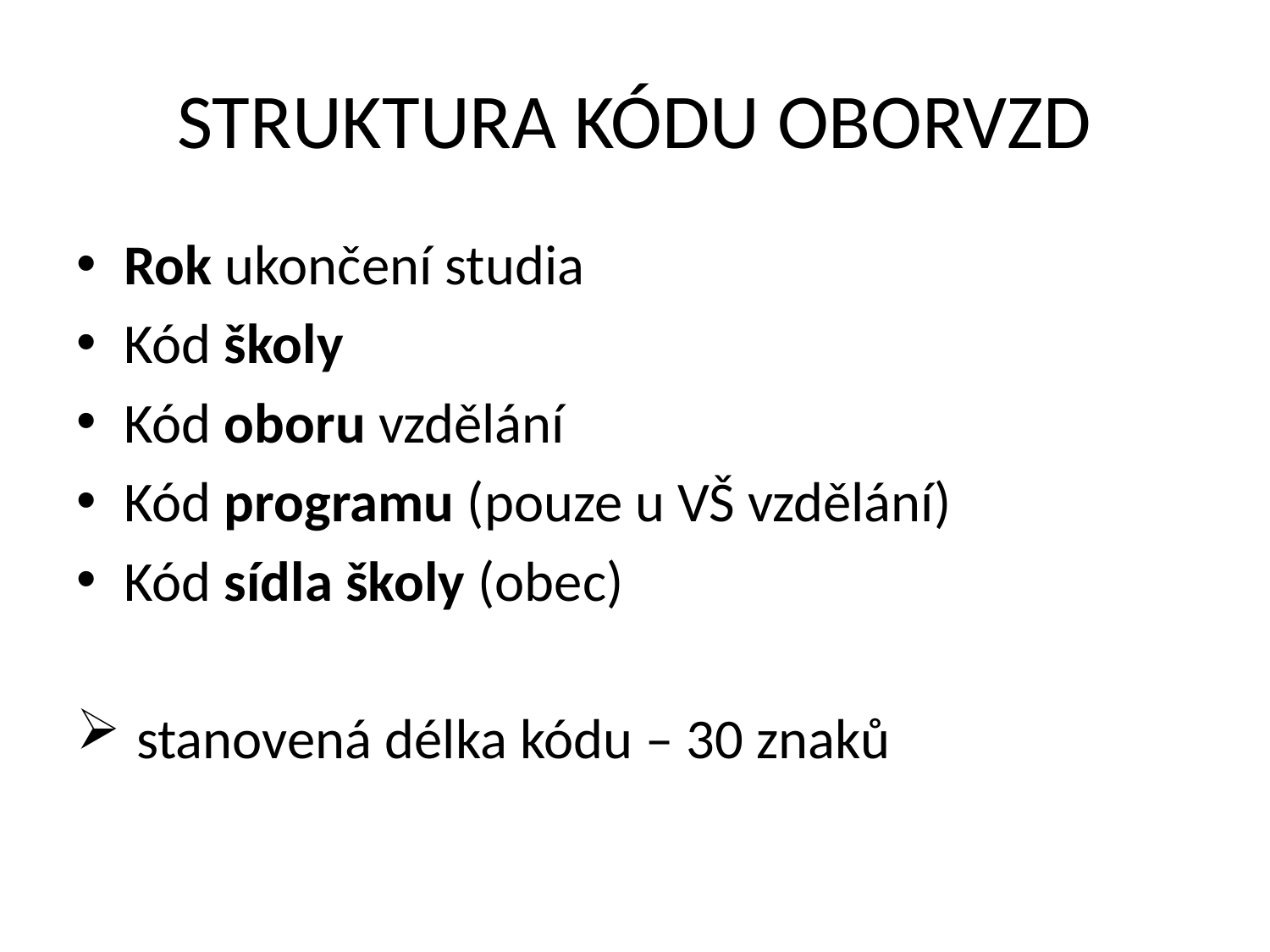

# STRUKTURA KÓDU OBORVZD
Rok ukončení studia
Kód školy
Kód oboru vzdělání
Kód programu (pouze u VŠ vzdělání)
Kód sídla školy (obec)

 stanovená délka kódu – 30 znaků